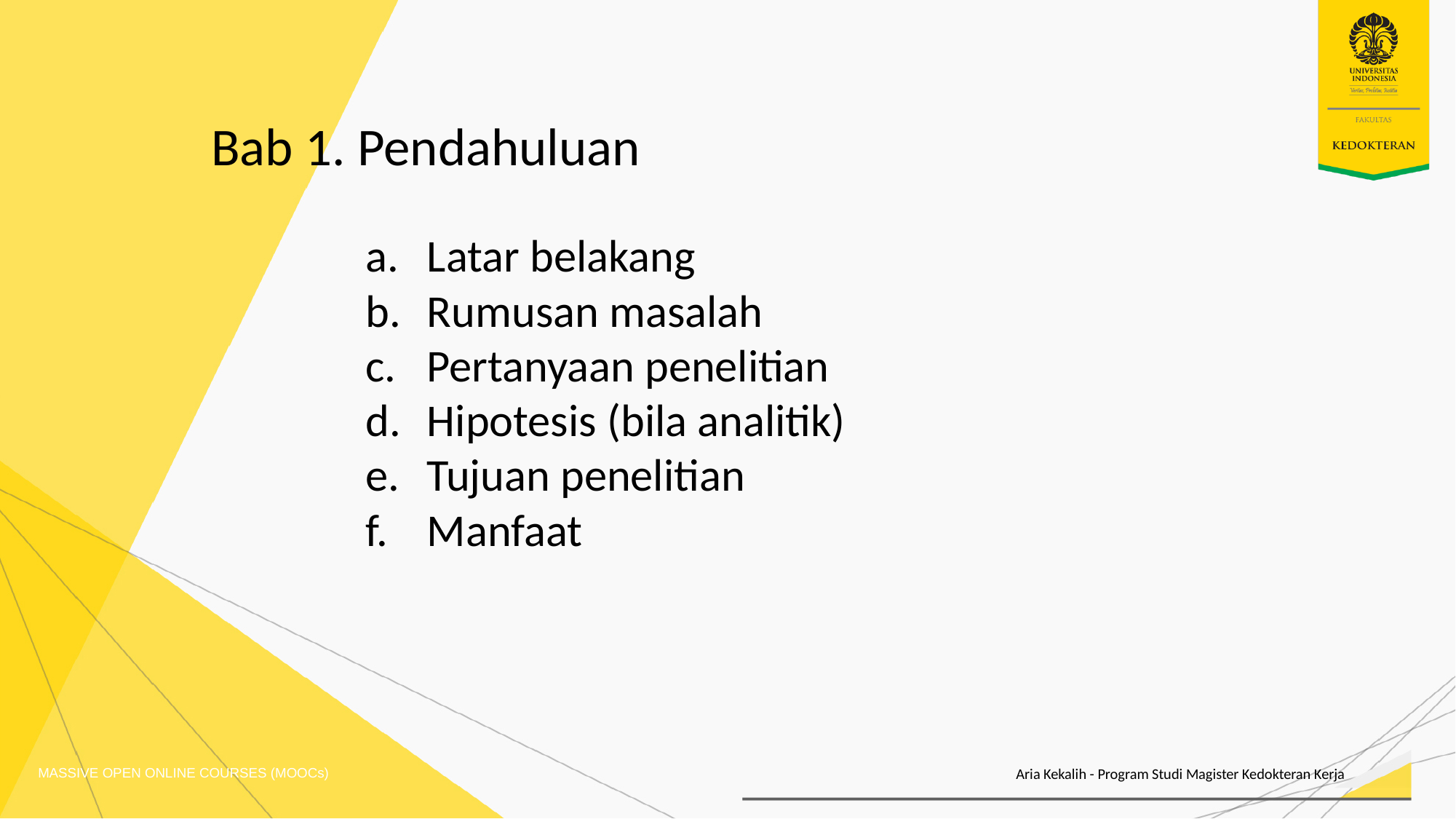

# Bab 1. Pendahuluan
Latar belakang
Rumusan masalah
Pertanyaan penelitian
Hipotesis (bila analitik)
Tujuan penelitian
Manfaat